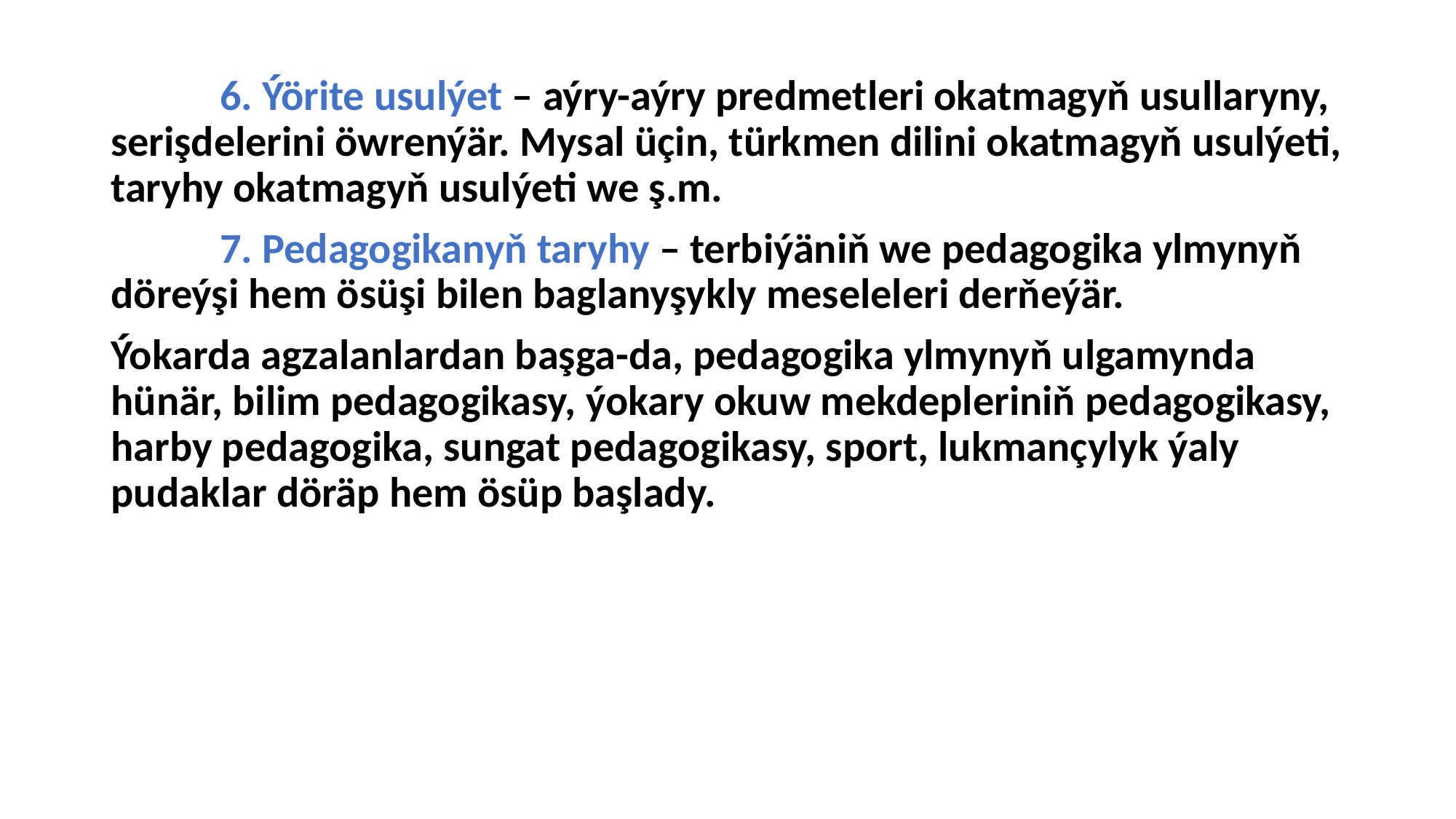

6. Ýörite usulýet – aýry-aýry predmetleri okatmagyň usullaryny, serişdelerini öwrenýär. Mysal üçin, türkmen dilini okatmagyň usulýeti, taryhy okatmagyň usulýeti we ş.m.
	7. Pedagogikanyň taryhy – terbiýäniň we pedagogika ylmynyň döreýşi hem ösüşi bilen baglanyşykly meseleleri derňeýär.
Ýokarda agzalanlardan başga-da, pedagogika ylmynyň ulgamynda hünär, bilim pedagogikasy, ýokary okuw mekdepleriniň pedagogikasy, harby pedagogika, sungat pedagogikasy, sport, lukmançylyk ýaly pudaklar döräp hem ösüp başlady.